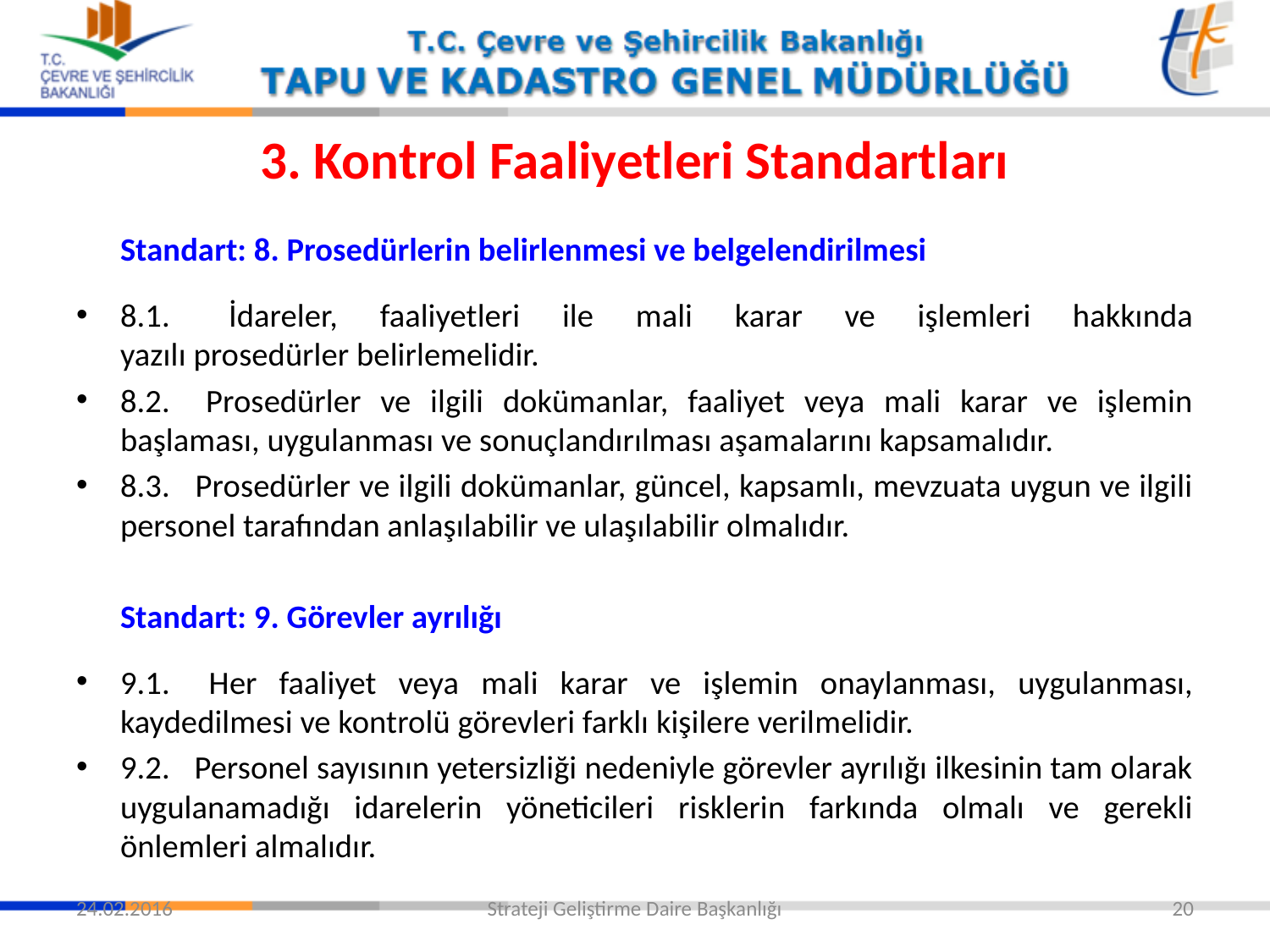

# 3. Kontrol Faaliyetleri Standartları
	Standart: 8. Prosedürlerin belirlenmesi ve belgelendirilmesi

8.1. 	İdareler, faaliyetleri ile mali karar ve işlemleri hakkında yazılı prosedürler belirlemelidir.
8.2. 	Prosedürler ve ilgili dokümanlar, faaliyet veya mali karar ve işlemin başlaması, uygulanması ve sonuçlandırılması aşamalarını kapsamalıdır.
8.3. 	Prosedürler ve ilgili dokümanlar, güncel, kapsamlı, mevzuata uygun ve ilgili personel tarafından anlaşılabilir ve ulaşılabilir olmalıdır.

	Standart: 9. Görevler ayrılığı

9.1. 	Her faaliyet veya mali karar ve işlemin onaylanması, uygulanması, kaydedilmesi ve kontrolü görevleri farklı kişilere verilmelidir.
9.2. 	Personel sayısının yetersizliği nedeniyle görevler ayrılığı ilkesinin tam olarak uygulanamadığı idarelerin yöneticileri risklerin farkında olmalı ve gerekli önlemleri almalıdır.

24.02.2016
Strateji Geliştirme Daire Başkanlığı
20